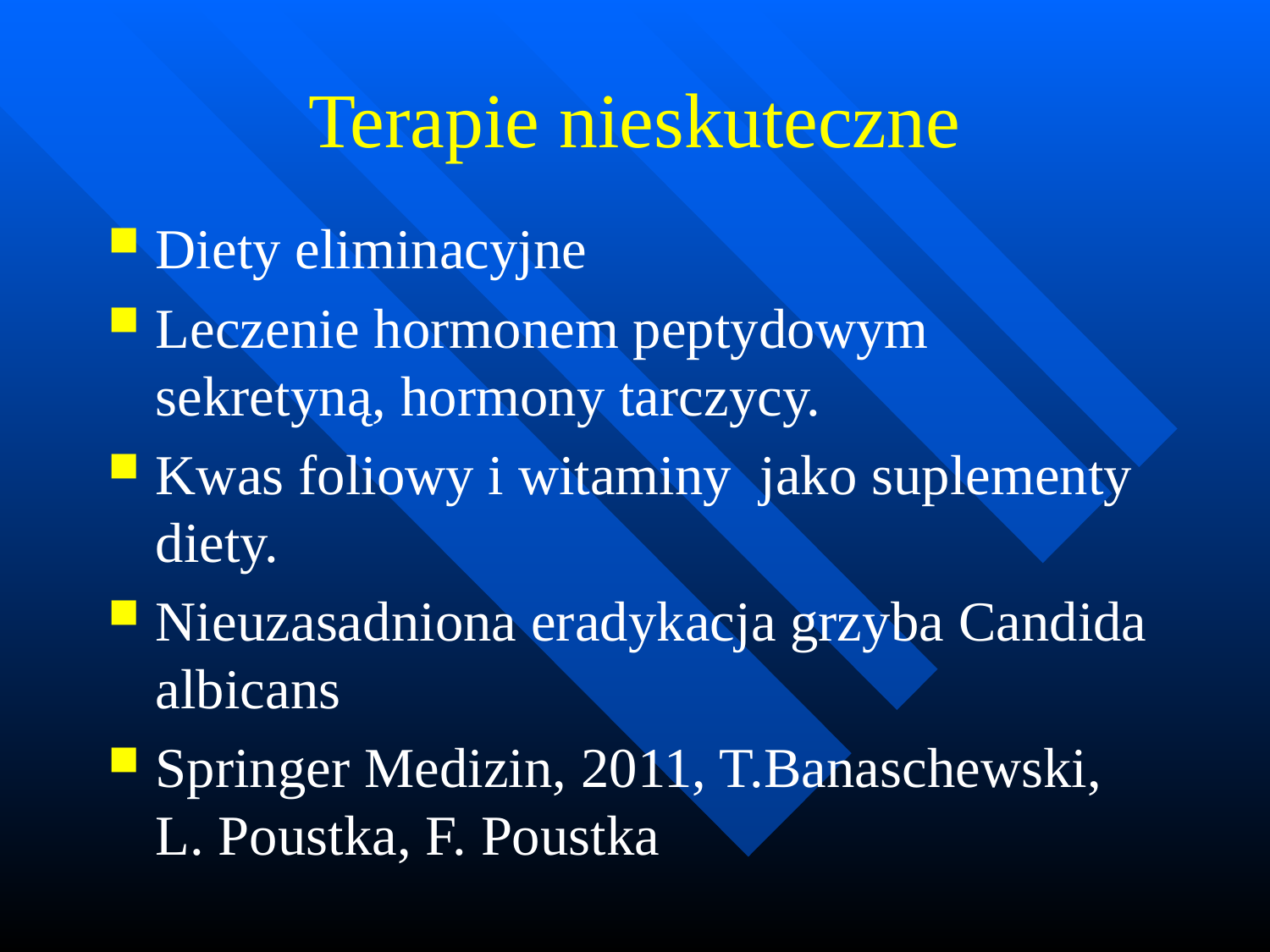

# Terapie nieskuteczne
Diety eliminacyjne
Leczenie hormonem peptydowym sekretyną, hormony tarczycy.
Kwas foliowy i witaminy  jako suplementy diety.
Nieuzasadniona eradykacja grzyba Candida albicans
Springer Medizin, 2011, T.Banaschewski, L. Poustka, F. Poustka